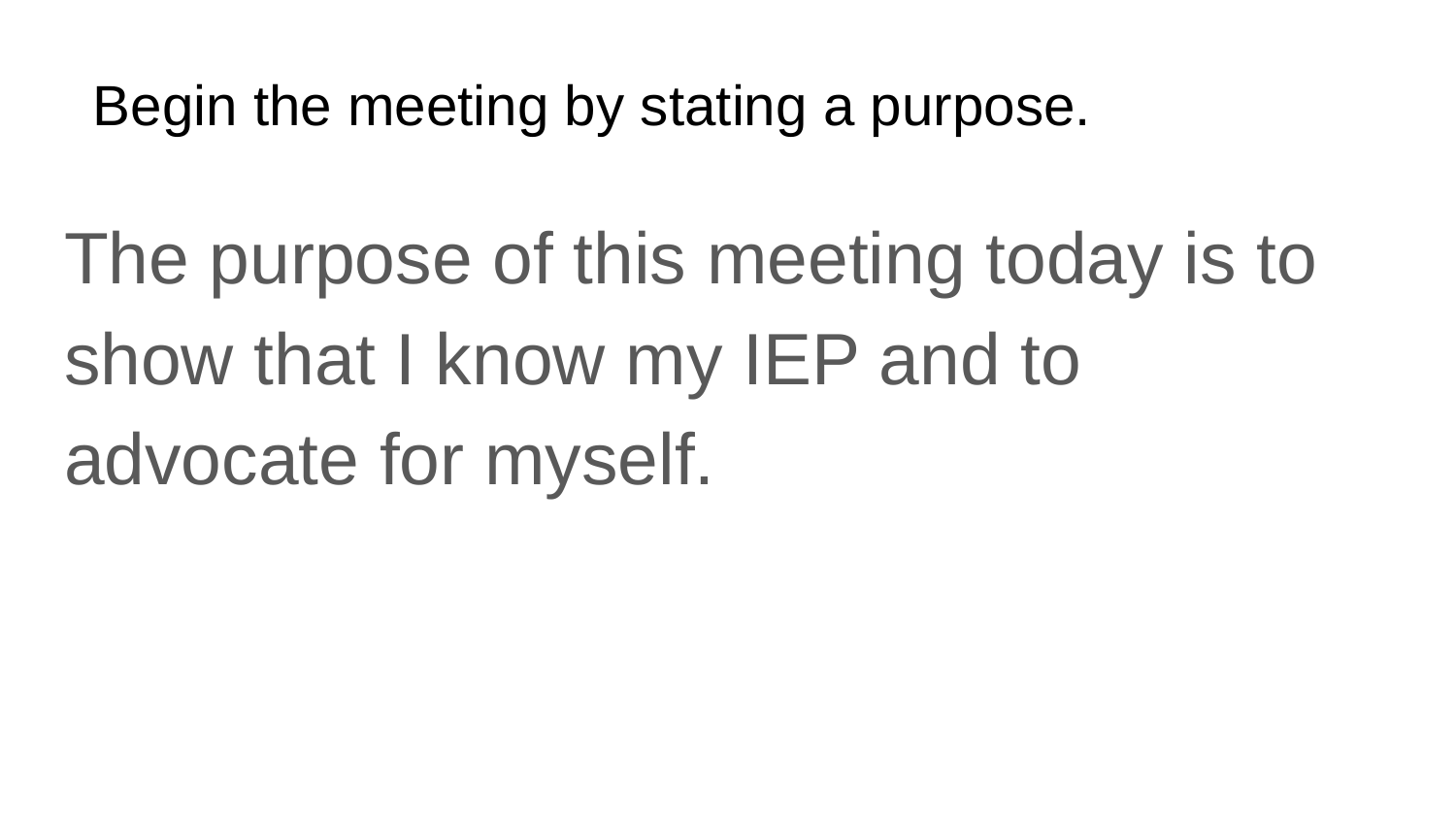

# Begin the meeting by stating a purpose.
The purpose of this meeting today is to show that I know my IEP and to advocate for myself.